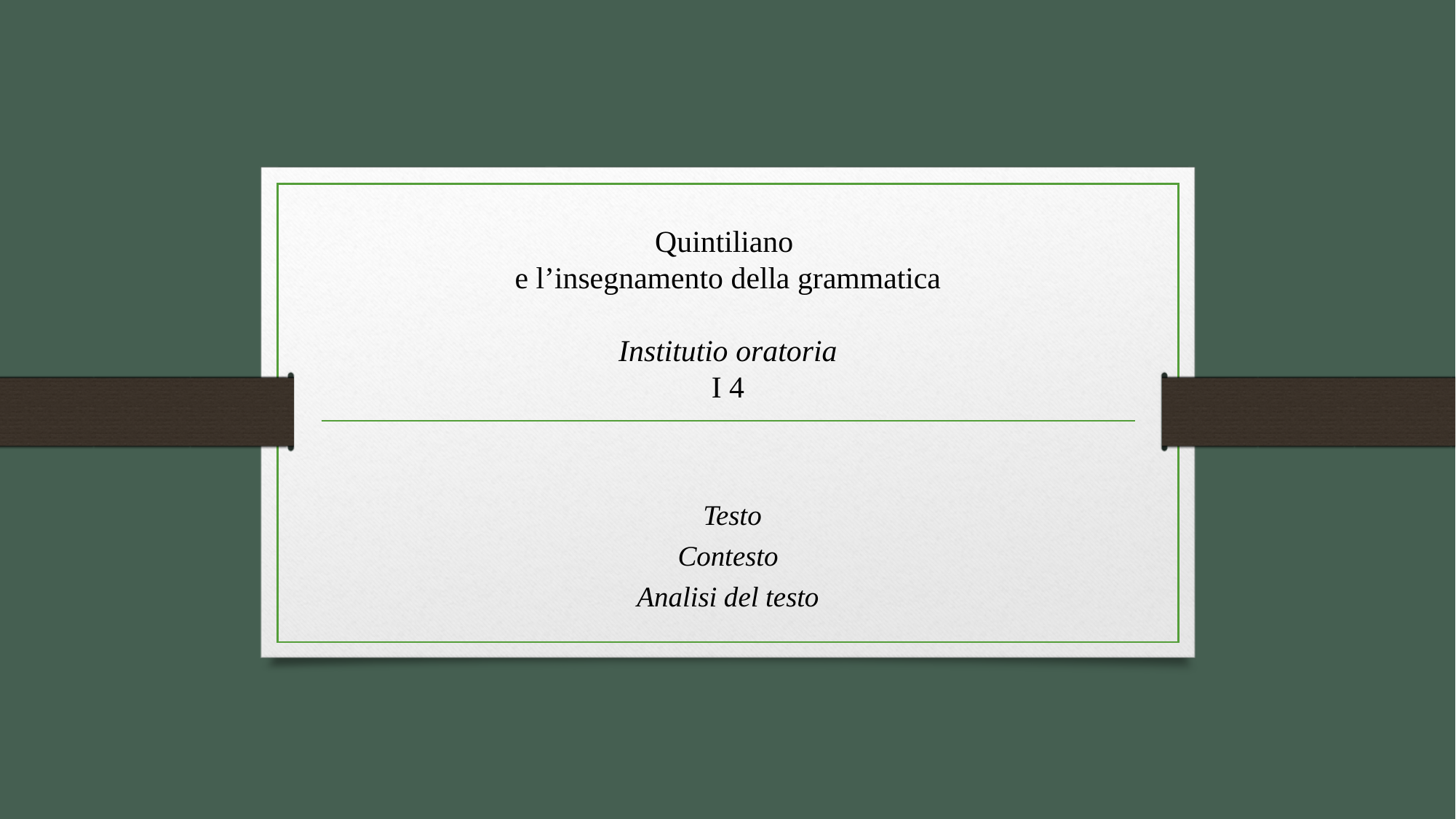

# Quintiliano e l’insegnamento della grammatica Institutio oratoria I 4
  Testo
Contesto
Analisi del testo